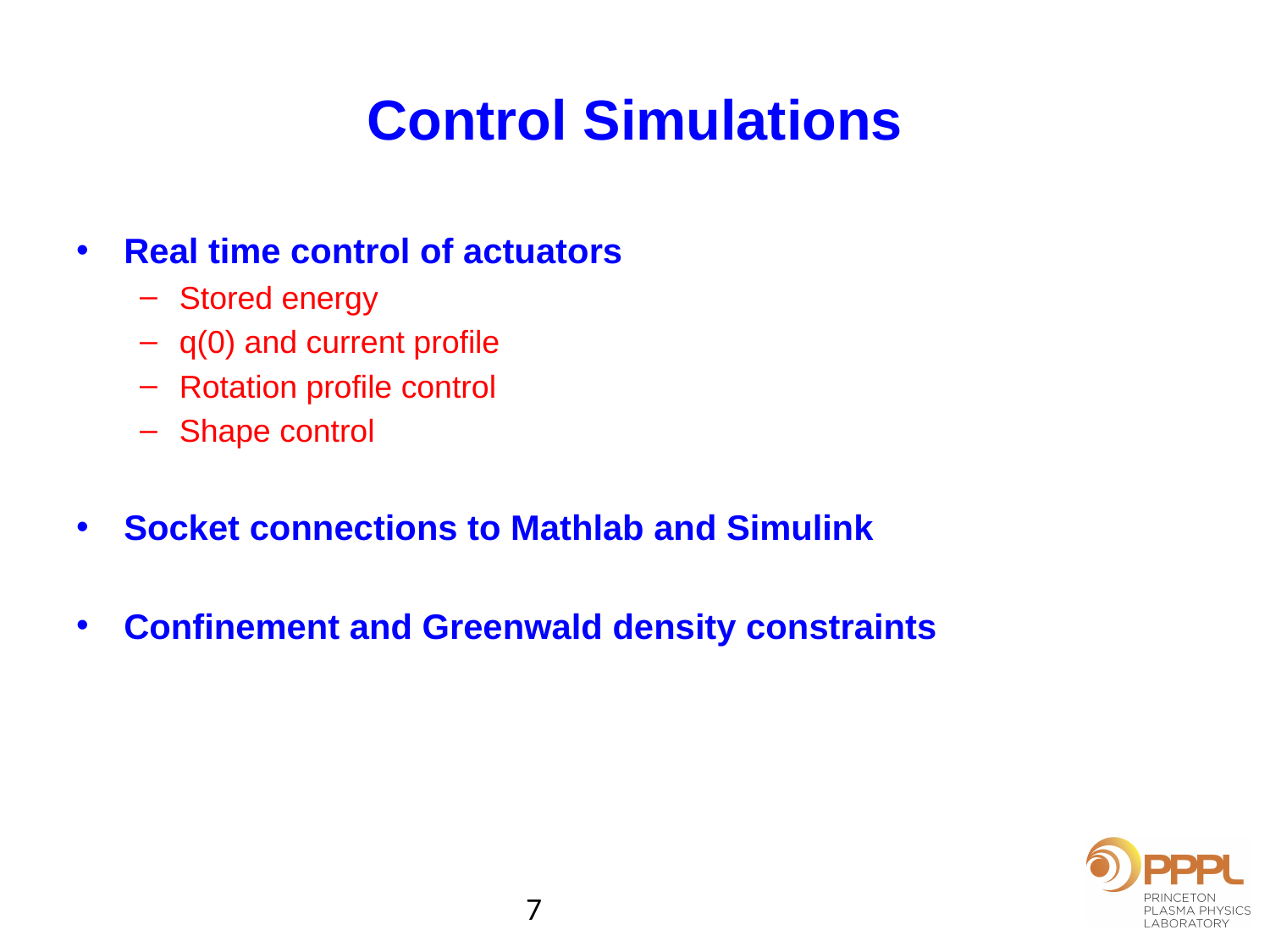

# Control Simulations
Real time control of actuators
Stored energy
q(0) and current profile
Rotation profile control
Shape control

Socket connections to Mathlab and Simulink

Confinement and Greenwald density constraints

7